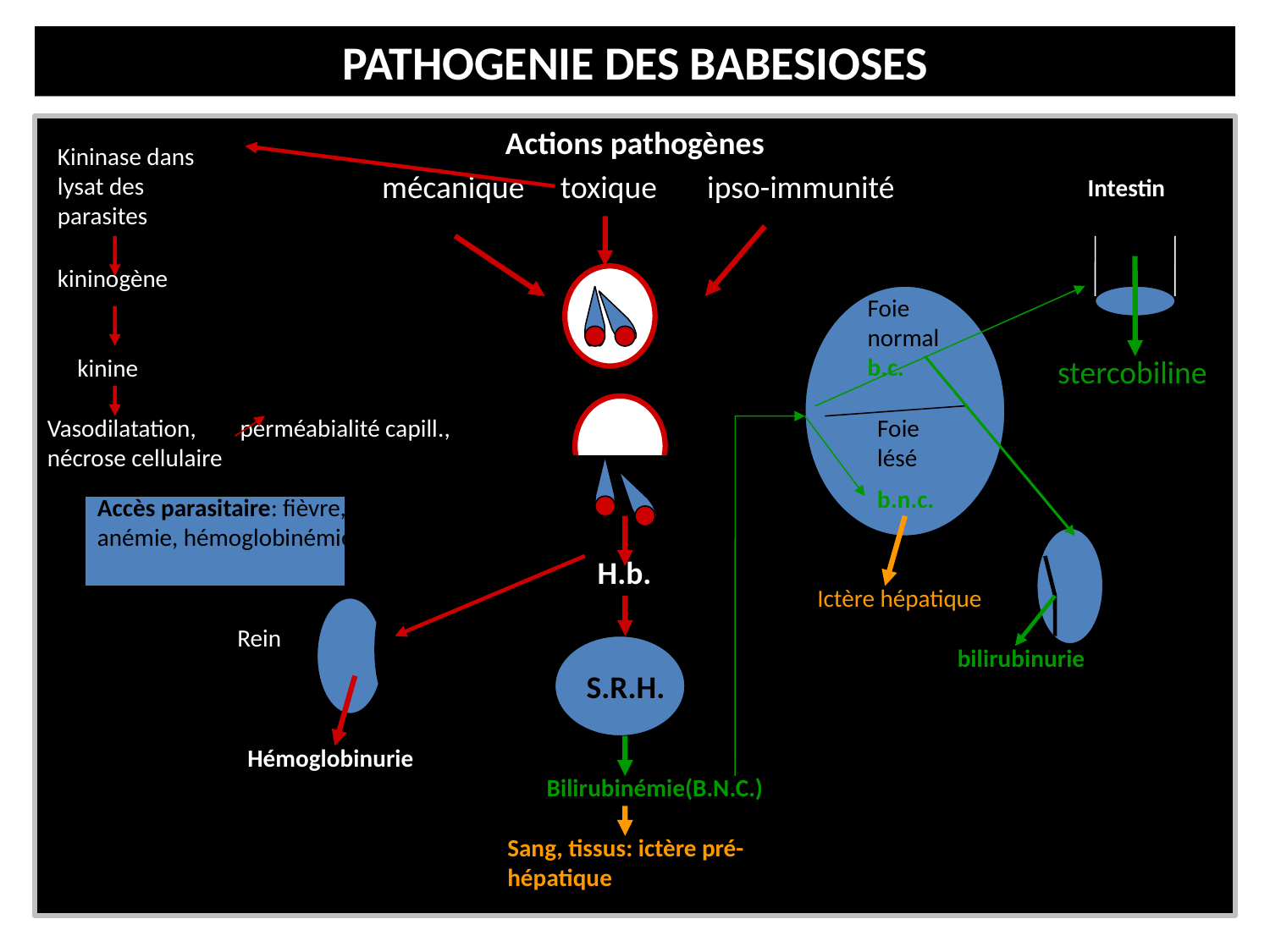

# PATHOGENIE DES BABESIOSES
Actions pathogènes
 mécanique     toxique       ipso-immunité

H.b.
Kininase dans lysat des parasites

Intestin
Intestin

kininogène

Foie normal
b.c.

kinine
stercobiline

Vasodilatation,        perméabialité capill., nécrose cellulaire

Foie lésé
b.n.c.

Accès parasitaire: fièvre, anémie, hémoglobinémie

H.b.

Ictère hépatique

Rein

S.R.H.
bilirubinurie

Hémoglobinurie

Bilirubinémie(B.N.C.)

Sang, tissus: ictère pré-hépatique